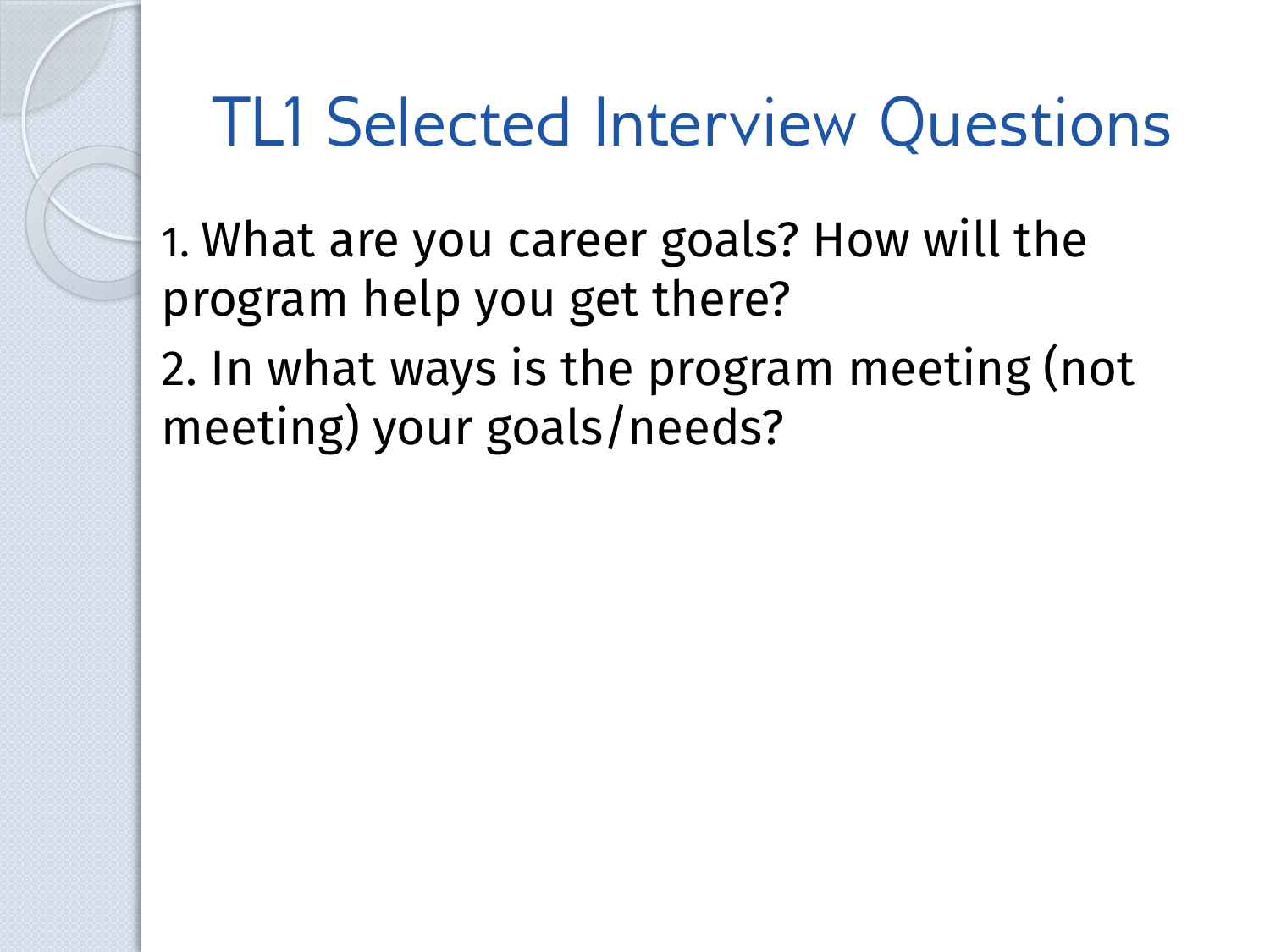

# TL1 Selected Interview Questions
1. What are you career goals? How will the program help you get there?
2. In what ways is the program meeting (not meeting) your goals/needs?